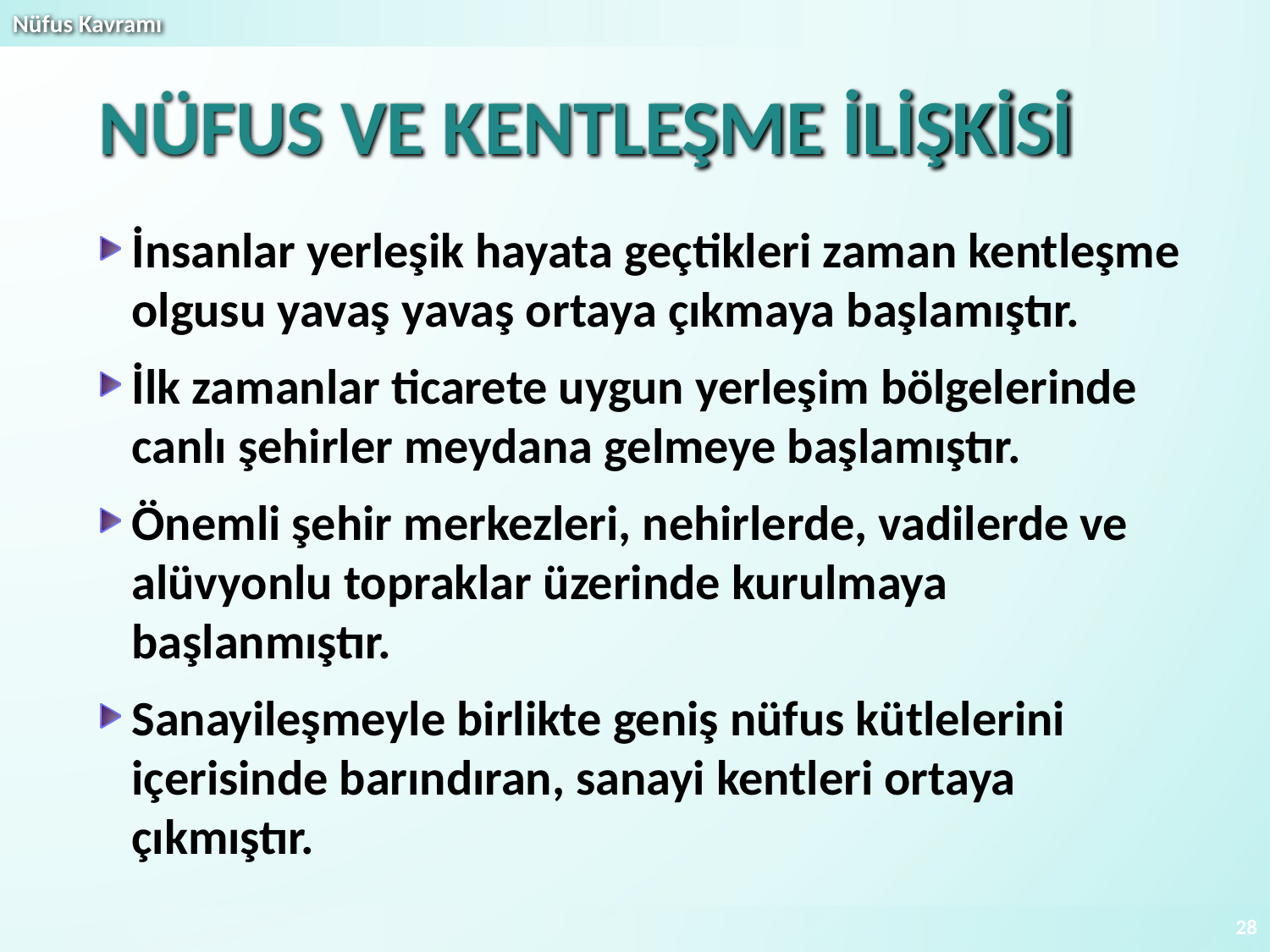

# NÜFUS VE KENTLEŞME İLİŞKİSİ
İnsanlar yerleşik hayata geçtikleri zaman kentleşme olgusu yavaş yavaş ortaya çıkmaya başlamıştır.
İlk zamanlar ticarete uygun yerleşim bölgelerinde canlı şehirler meydana gelmeye başlamıştır.
Önemli şehir merkezleri, nehirlerde, vadilerde ve alüvyonlu topraklar üzerinde kurulmaya başlanmıştır.
Sanayileşmeyle birlikte geniş nüfus kütlelerini içerisinde barındıran, sanayi kentleri ortaya çıkmıştır.
28